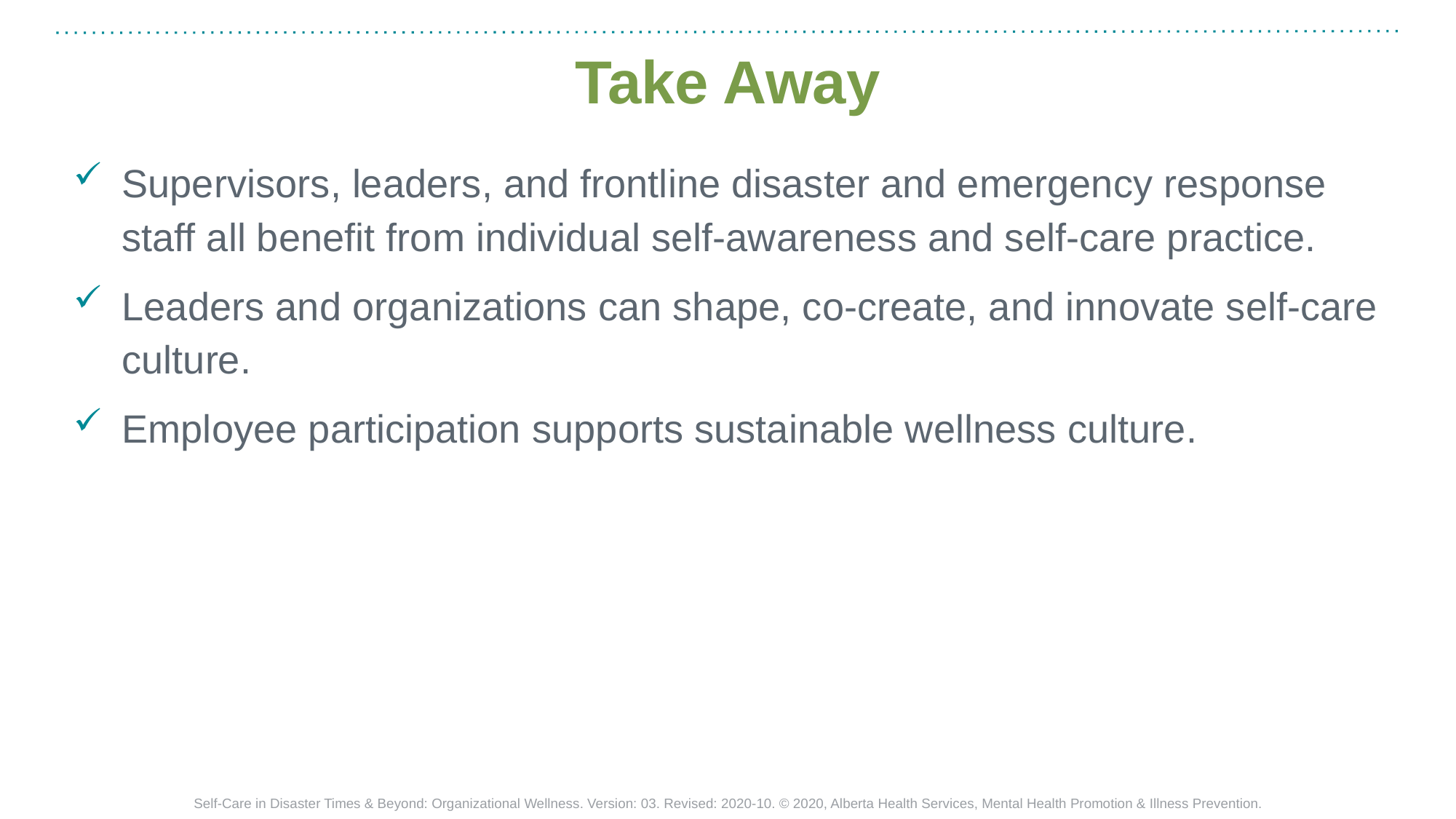

# Take Away
Supervisors, leaders, and frontline disaster and emergency response staff all benefit from individual self-awareness and self-care practice.
Leaders and organizations can shape, co-create, and innovate self-care culture.
Employee participation supports sustainable wellness culture.

Self-Care in Disaster Times & Beyond: Organizational Wellness. Version: 03. Revised: 2020-10. © 2020, Alberta Health Services, Mental Health Promotion & Illness Prevention.